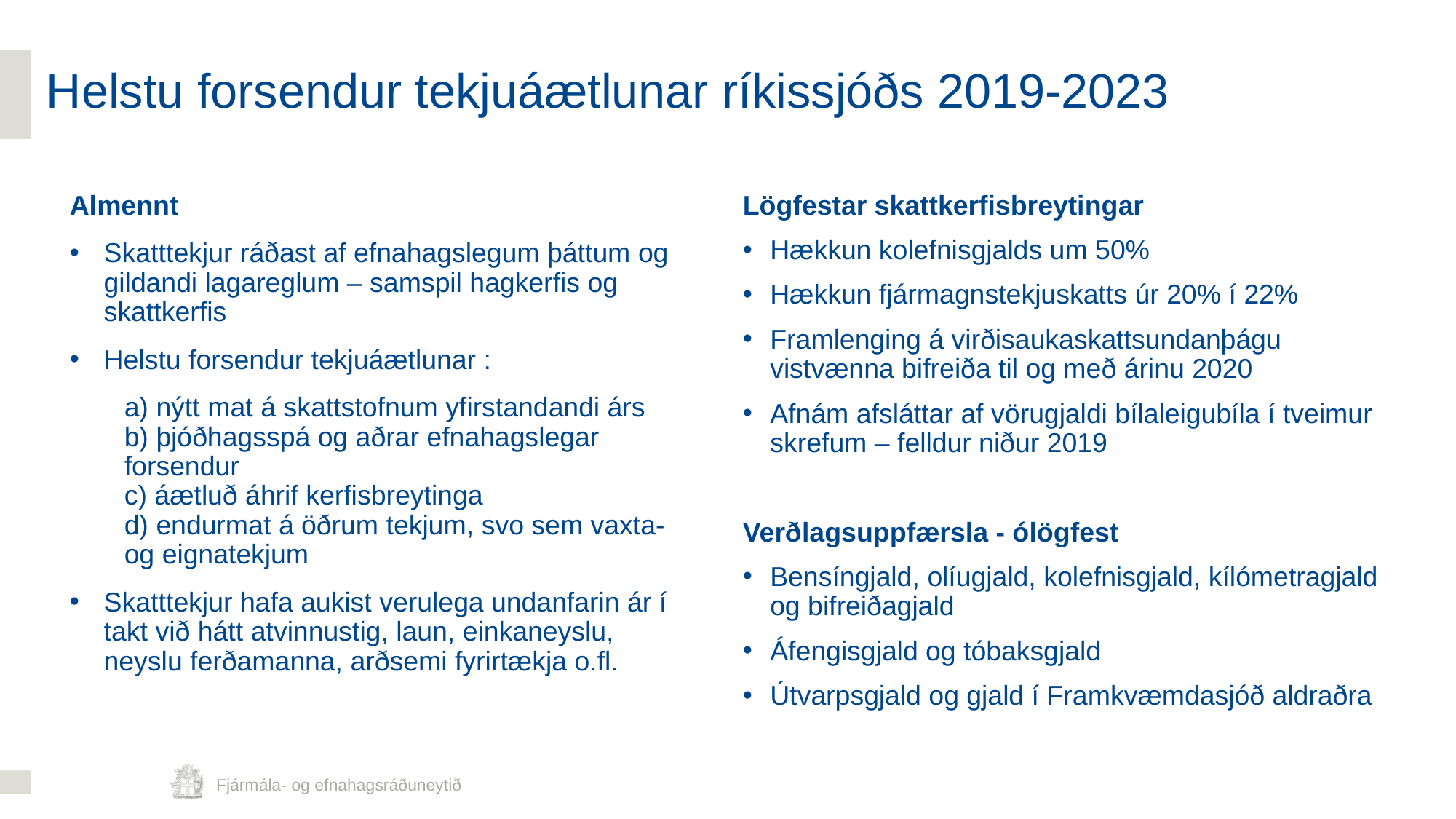

Helstu forsendur tekjuáætlunar ríkissjóðs 2019-2023
Almennt
Skatttekjur ráðast af efnahagslegum þáttum og gildandi lagareglum – samspil hagkerfis og skattkerfis
Helstu forsendur tekjuáætlunar :
a) nýtt mat á skattstofnum yfirstandandi árs
b) þjóðhagsspá og aðrar efnahagslegar forsendur
c) áætluð áhrif kerfisbreytinga
d) endurmat á öðrum tekjum, svo sem vaxta- og eignatekjum
Skatttekjur hafa aukist verulega undanfarin ár í takt við hátt atvinnustig, laun, einkaneyslu, neyslu ferðamanna, arðsemi fyrirtækja o.fl.

Lögfestar skattkerfisbreytingar
Hækkun kolefnisgjalds um 50%
Hækkun fjármagnstekjuskatts úr 20% í 22%
Framlenging á virðisaukaskattsundanþágu vistvænna bifreiða til og með árinu 2020
Afnám afsláttar af vörugjaldi bílaleigubíla í tveimur skrefum – felldur niður 2019

Verðlagsuppfærsla - ólögfest
Bensíngjald, olíugjald, kolefnisgjald, kílómetragjald og bifreiðagjald
Áfengisgjald og tóbaksgjald
Útvarpsgjald og gjald í Framkvæmdasjóð aldraðra